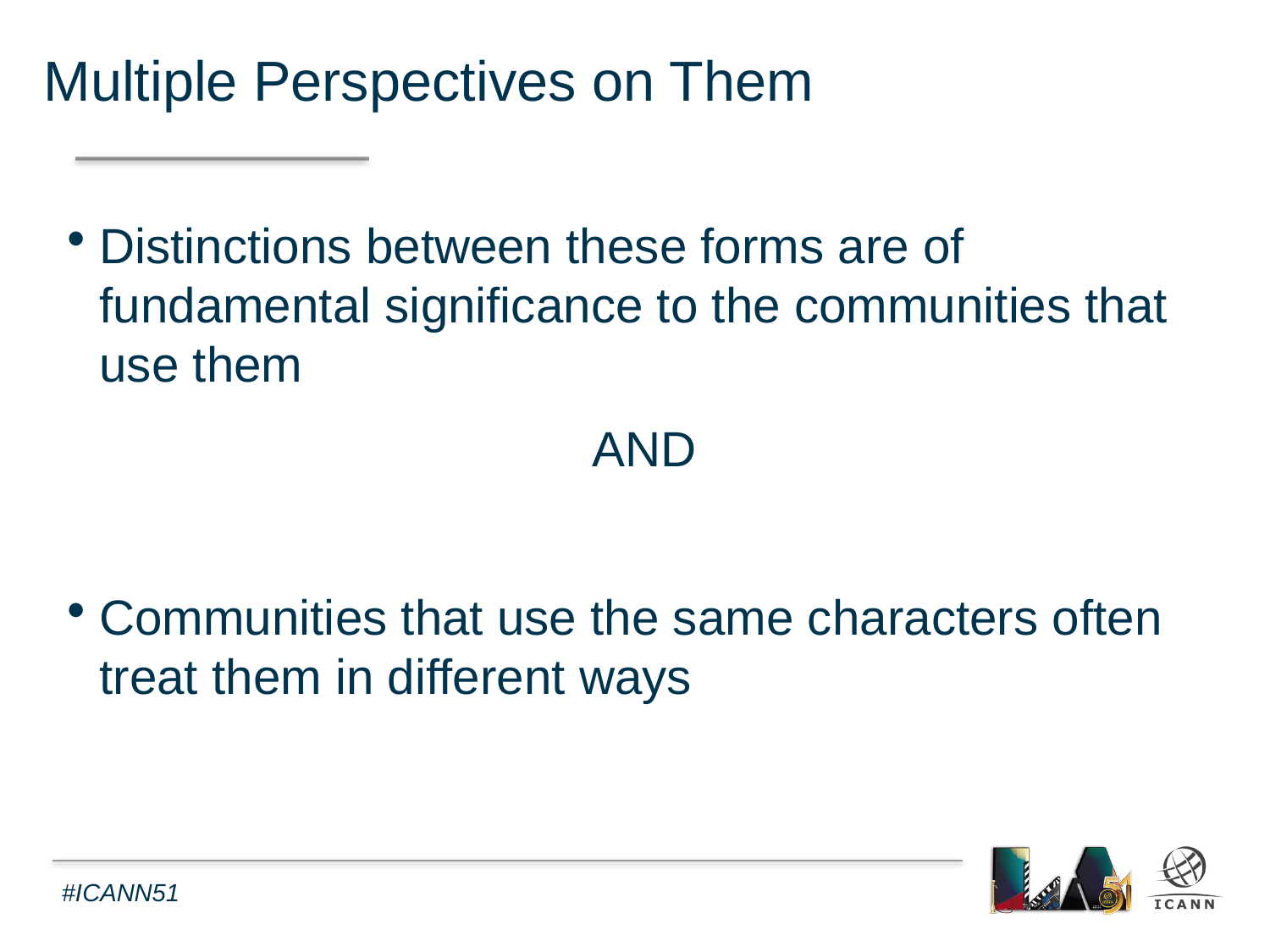

Multiple Perspectives on Them
Distinctions between these forms are of fundamental significance to the communities that use them
AND

Communities that use the same characters often treat them in different ways